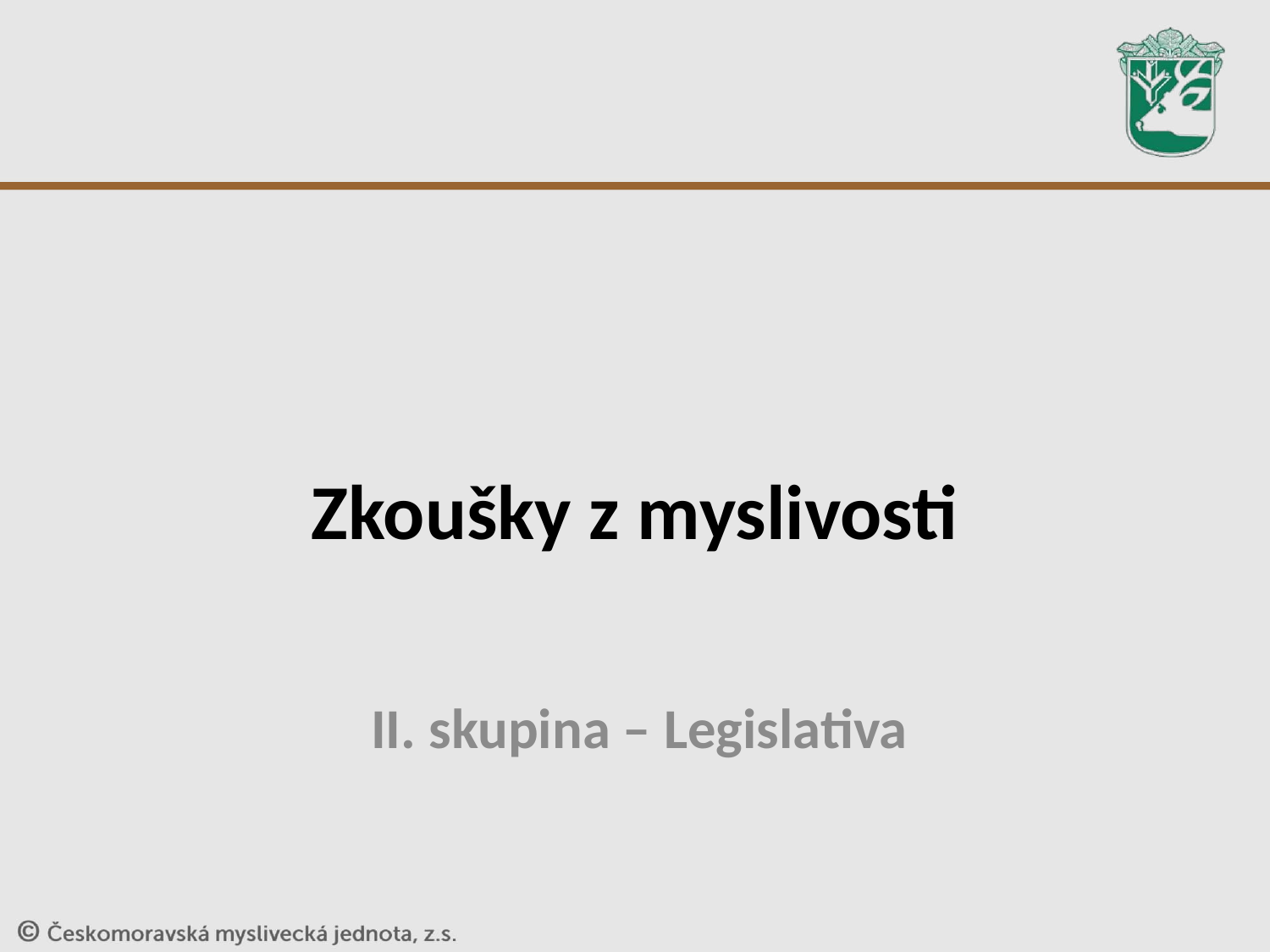

# Zkoušky z myslivosti
II. skupina – Legislativa